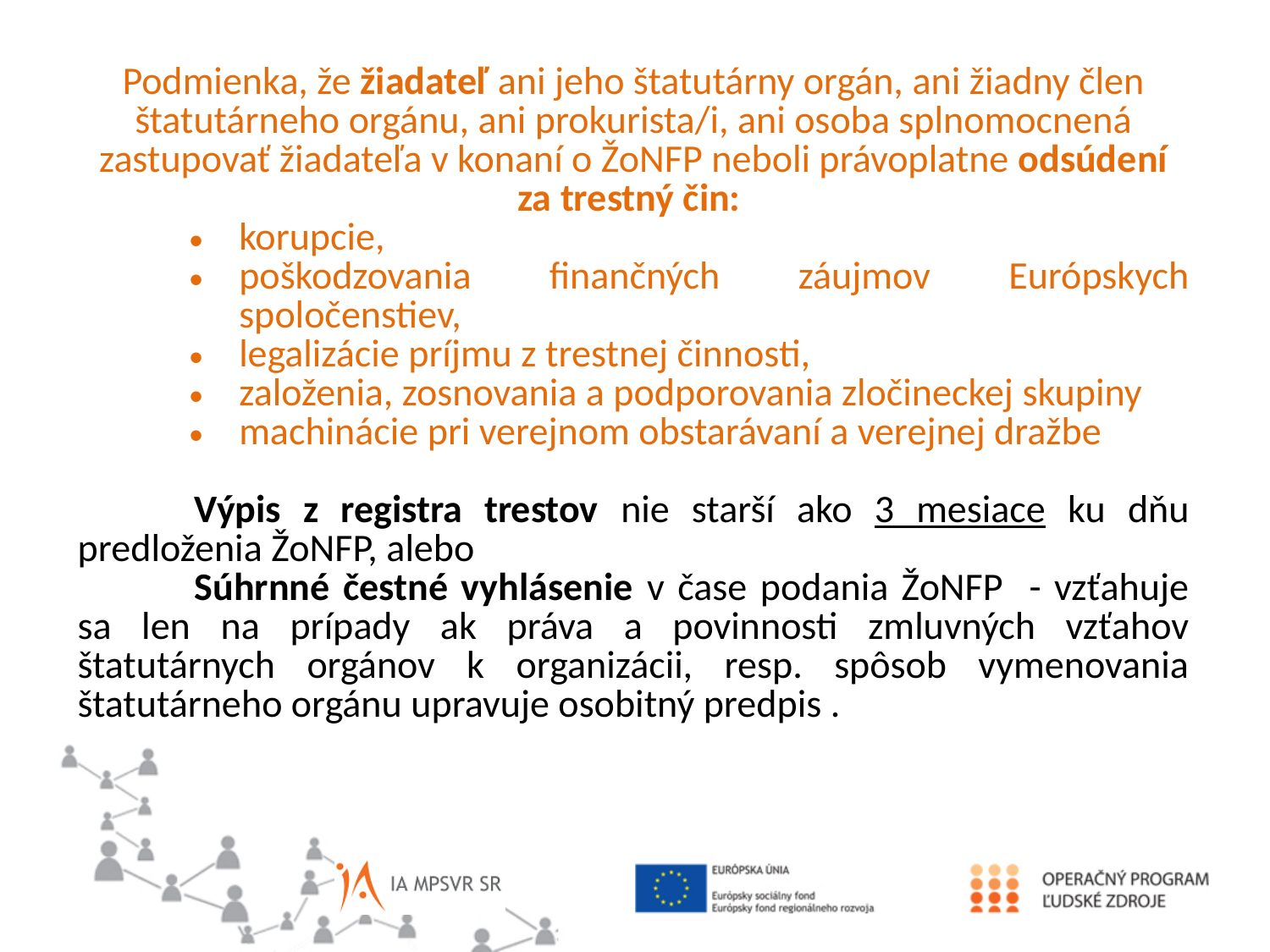

Podmienka, že žiadateľ ani jeho štatutárny orgán, ani žiadny člen štatutárneho orgánu, ani prokurista/i, ani osoba splnomocnená zastupovať žiadateľa v konaní o ŽoNFP neboli právoplatne odsúdení za trestný čin:
korupcie,
poškodzovania finančných záujmov Európskych spoločenstiev,
legalizácie príjmu z trestnej činnosti,
založenia, zosnovania a podporovania zločineckej skupiny
machinácie pri verejnom obstarávaní a verejnej dražbe

	Výpis z registra trestov nie starší ako 3 mesiace ku dňu predloženia ŽoNFP, alebo
	Súhrnné čestné vyhlásenie v čase podania ŽoNFP  - vzťahuje sa len na prípady ak práva a povinnosti zmluvných vzťahov štatutárnych orgánov k organizácii, resp. spôsob vymenovania štatutárneho orgánu upravuje osobitný predpis .